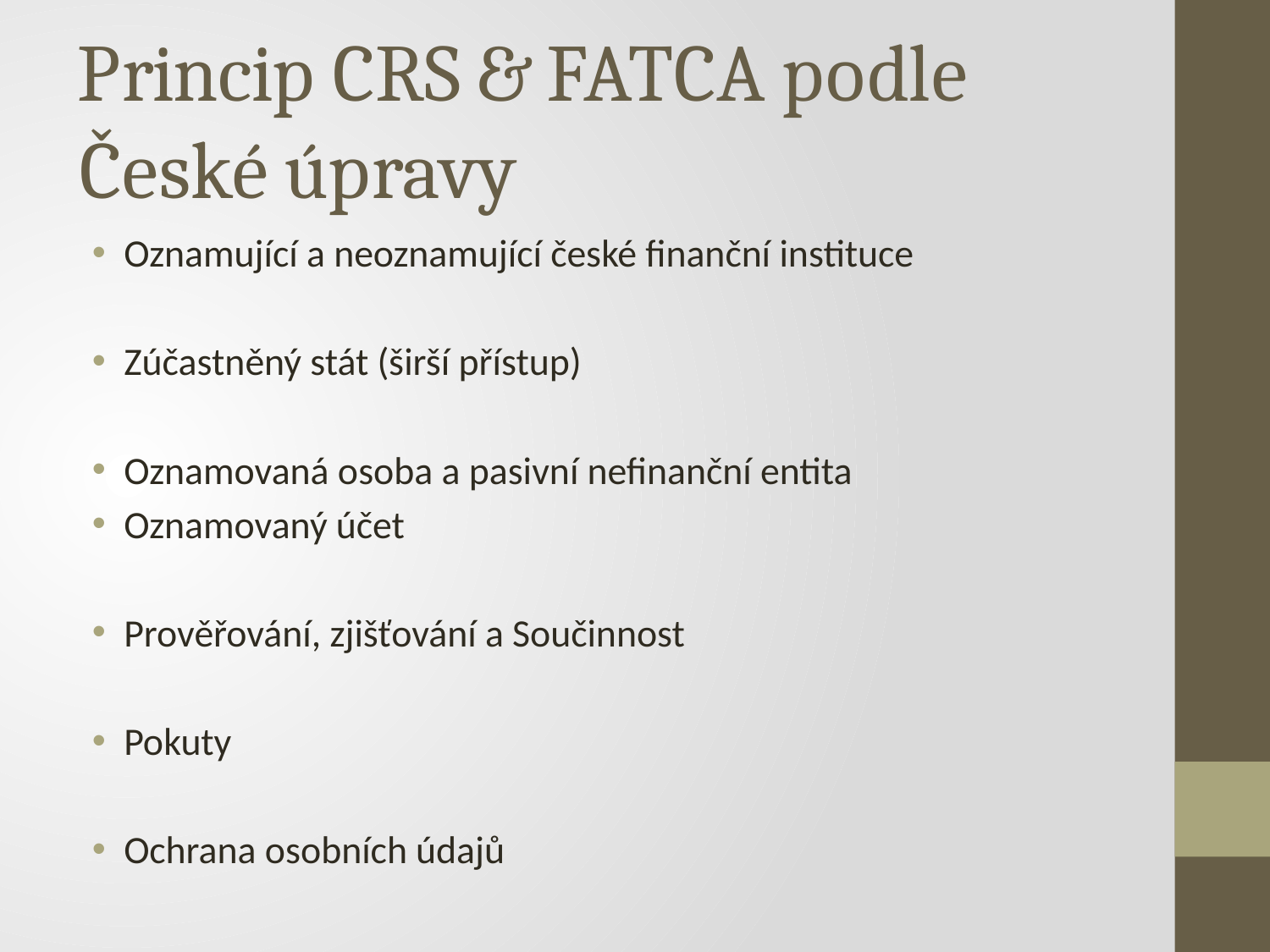

# Princip CRS & FATCA podle České úpravy
Oznamující a neoznamující české finanční instituce

Zúčastněný stát (širší přístup)

Oznamovaná osoba a pasivní nefinanční entita
Oznamovaný účet

Prověřování, zjišťování a Součinnost

Pokuty

Ochrana osobních údajů